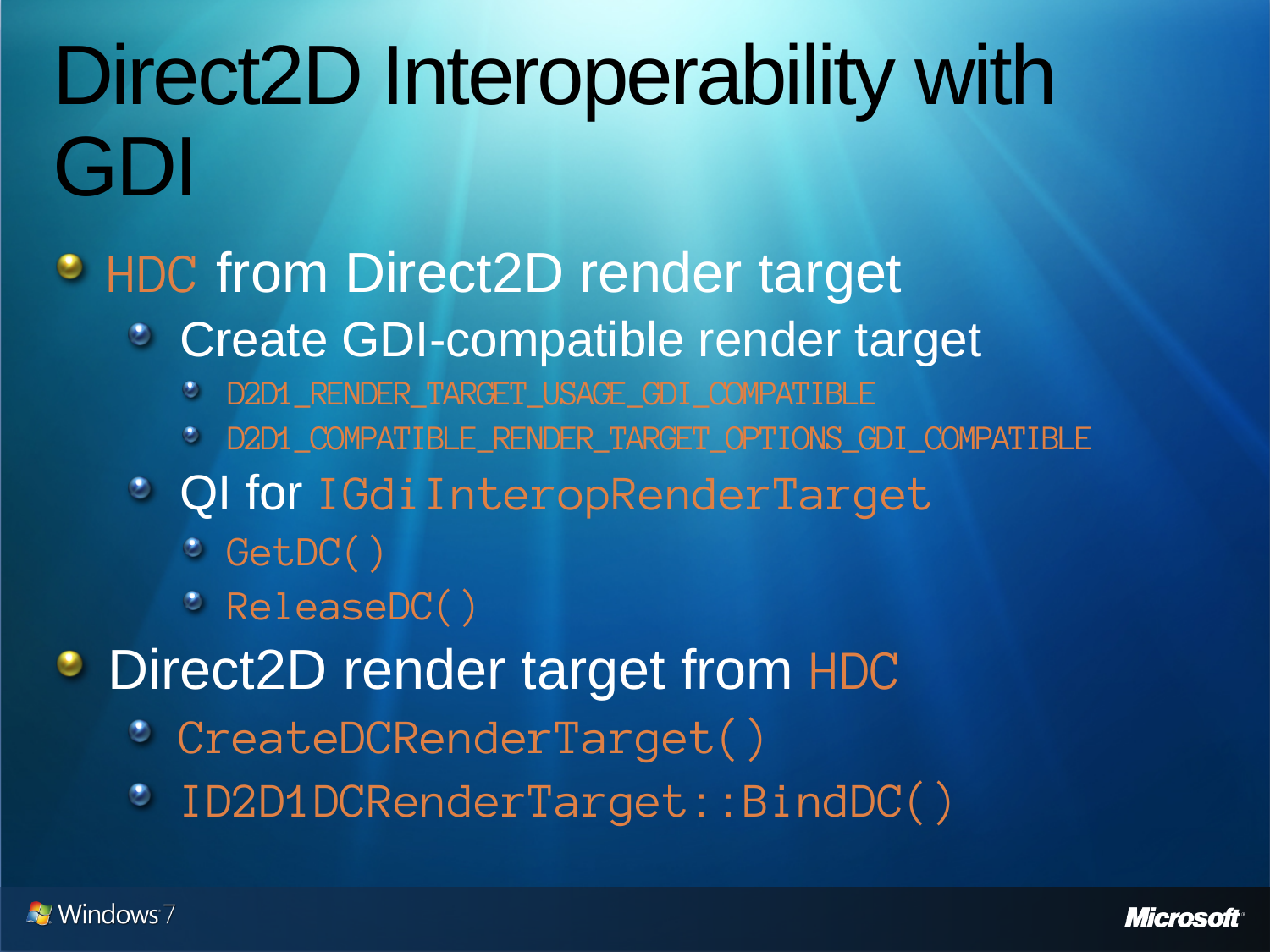

# Direct2D Interoperability with GDI
HDC from Direct2D render target
Create GDI-compatible render target
D2D1_RENDER_TARGET_USAGE_GDI_COMPATIBLE
D2D1_COMPATIBLE_RENDER_TARGET_OPTIONS_GDI_COMPATIBLE
QI for IGdiInteropRenderTarget
GetDC()
ReleaseDC()
Direct2D render target from HDC
CreateDCRenderTarget()
ID2D1DCRenderTarget::BindDC()